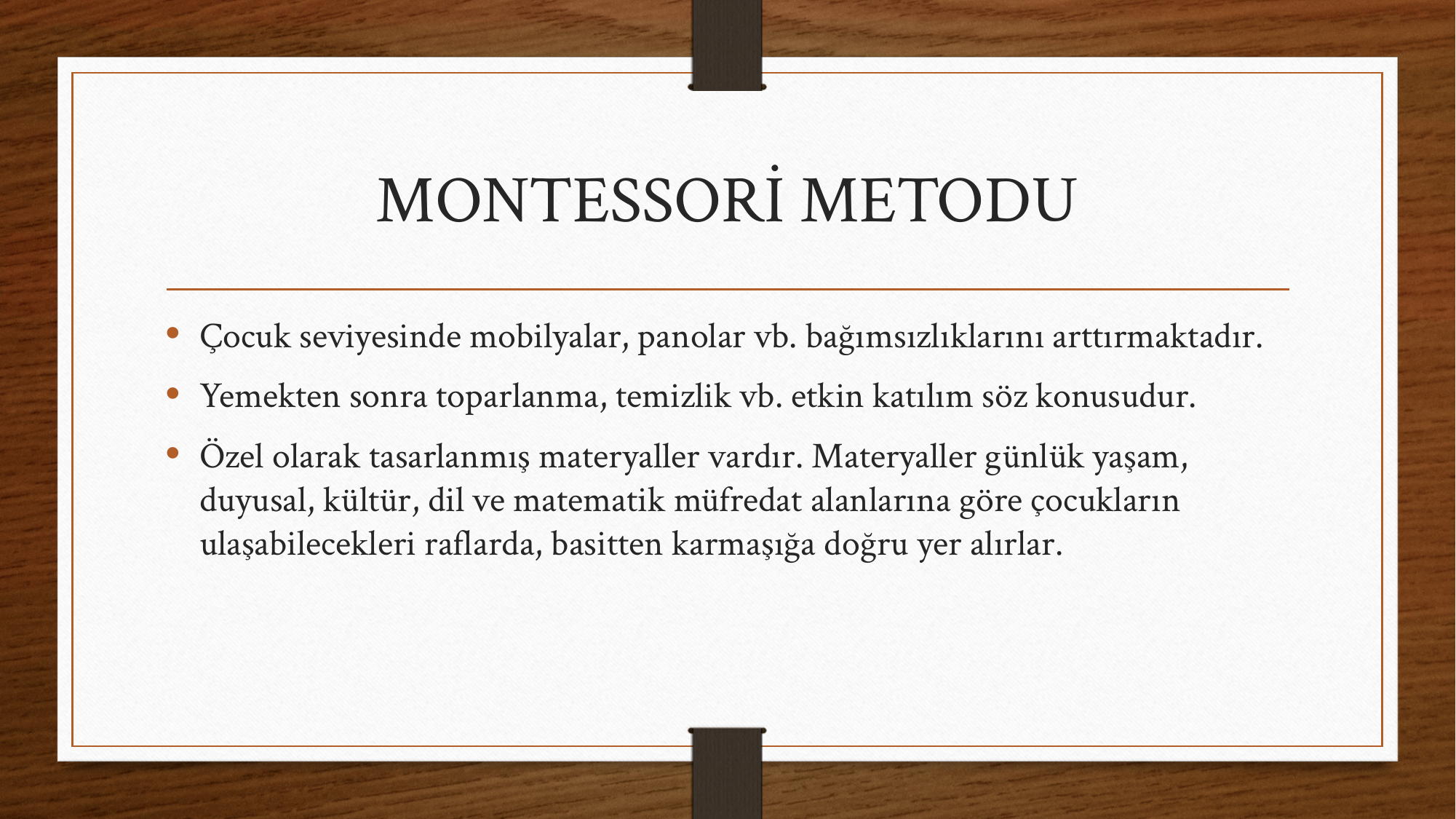

# MONTESSORİ METODU
Çocuk seviyesinde mobilyalar, panolar vb. bağımsızlıklarını arttırmaktadır.
Yemekten sonra toparlanma, temizlik vb. etkin katılım söz konusudur.
Özel olarak tasarlanmış materyaller vardır. Materyaller günlük yaşam, duyusal, kültür, dil ve matematik müfredat alanlarına göre çocukların ulaşabilecekleri raflarda, basitten karmaşığa doğru yer alırlar.